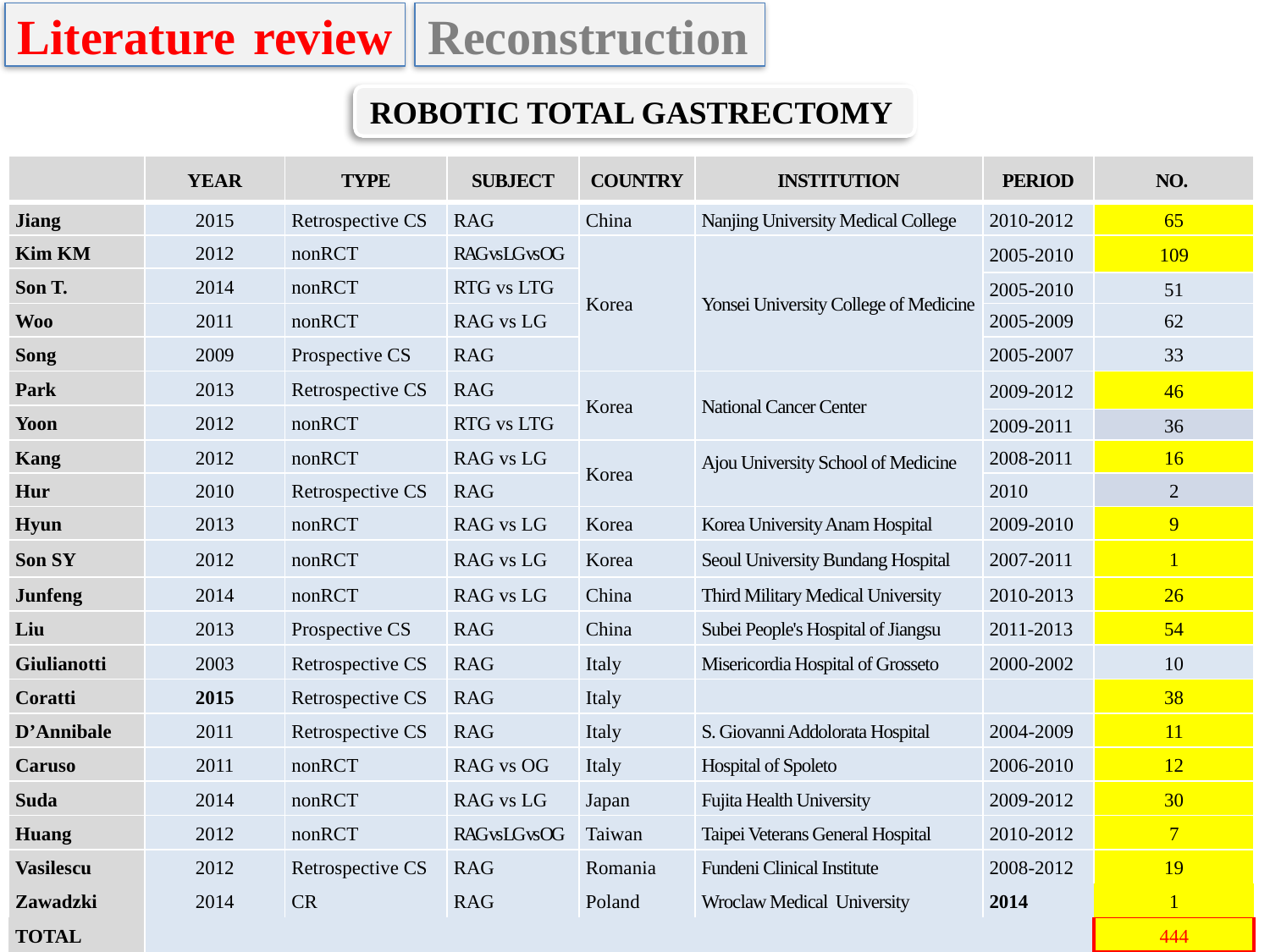

Literature review
Reconstruction
ROBOTIC TOTAL GASTRECTOMY
|  | YEAR | TYPE | SUBJECT | COUNTRY | INSTITUTION | PERIOD | NO. |
| --- | --- | --- | --- | --- | --- | --- | --- |
| Jiang | 2015 | Retrospective CS | RAG | China | Nanjing University Medical College | 2010-2012 | 65 |
| Kim KM | 2012 | nonRCT | RAG vs LG vs OG | Korea | Yonsei University College of Medicine | 2005-2010 | 109 |
| Son T. | 2014 | nonRCT | RTG vs LTG |  |  |  |  |
|  |  |  |  |  |  | 2005-2010 | 51 |
| Woo | 2011 | nonRCT | RAG vs LG |  |  | 2005-2009 | 62 |
| Song | 2009 | Prospective CS | RAG |  |  | 2005-2007 | 33 |
| Park | 2013 | Retrospective CS | RAG | Korea | National Cancer Center | 2009-2012 | 46 |
| Yoon | 2012 | nonRCT | RTG vs LTG |  |  |  |  |
|  |  |  |  |  |  | 2009-2011 | 36 |
| Kang | 2012 | nonRCT | RAG vs LG | Korea | Ajou University School of Medicine | 2008-2011 | 16 |
| Hur | 2010 | Retrospective CS | RAG |  |  | 2010 | 2 |
| Hyun | 2013 | nonRCT | RAG vs LG | Korea | Korea University Anam Hospital | 2009-2010 | 9 |
| Son SY | 2012 | nonRCT | RAG vs LG | Korea | Seoul University Bundang Hospital | 2007-2011 | 1 |
| Junfeng | 2014 | nonRCT | RAG vs LG | China | Third Military Medical University | 2010-2013 | 26 |
| Liu | 2013 | Prospective CS | RAG | China | Subei People's Hospital of Jiangsu | 2011-2013 | 54 |
| Giulianotti | 2003 | Retrospective CS | RAG | Italy | Misericordia Hospital of Grosseto | 2000-2002 | 10 |
| Coratti | 2015 | Retrospective CS | RAG | Italy |  |  | 38 |
| D’Annibale | 2011 | Retrospective CS | RAG | Italy | S. Giovanni Addolorata Hospital | 2004-2009 | 11 |
| Caruso | 2011 | nonRCT | RAG vs OG | Italy | Hospital of Spoleto | 2006-2010 | 12 |
| Suda | 2014 | nonRCT | RAG vs LG | Japan | Fujita Health University | 2009-2012 | 30 |
| Huang | 2012 | nonRCT | RAG vs LG vs OG | Taiwan | Taipei Veterans General Hospital | 2010-2012 | 7 |
| Vasilescu | 2012 | Retrospective CS | RAG | Romania | Fundeni Clinical Institute | 2008-2012 | 19 |
| Zawadzki | 2014 | CR | RAG | Poland | Wroclaw Medical University | 2014 | 1 |
| TOTAL |  |  |  |  |  |  | 444 |